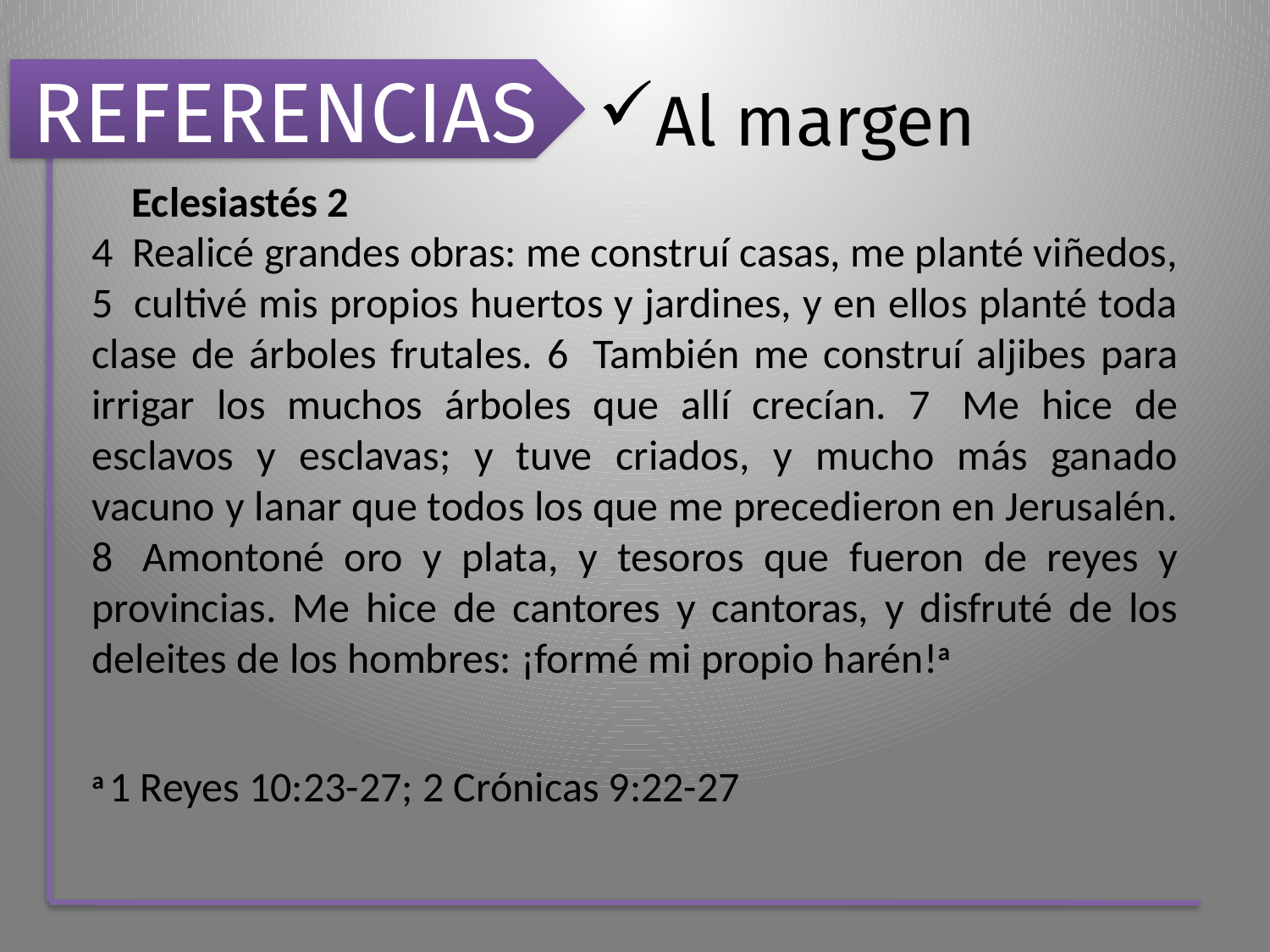

REFERENCIAS
Al margen
Eclesiastés 2
4  Realicé grandes obras: me construí casas, me planté viñedos, 5  cultivé mis propios huertos y jardines, y en ellos planté toda clase de árboles frutales. 6  También me construí aljibes para irrigar los muchos árboles que allí crecían. 7  Me hice de esclavos y esclavas; y tuve criados, y mucho más ganado vacuno y lanar que todos los que me precedieron en Jerusalén. 8  Amontoné oro y plata, y tesoros que fueron de reyes y provincias. Me hice de cantores y cantoras, y disfruté de los deleites de los hombres: ¡formé mi propio harén!a
a 1 Reyes 10:23-27; 2 Crónicas 9:22-27